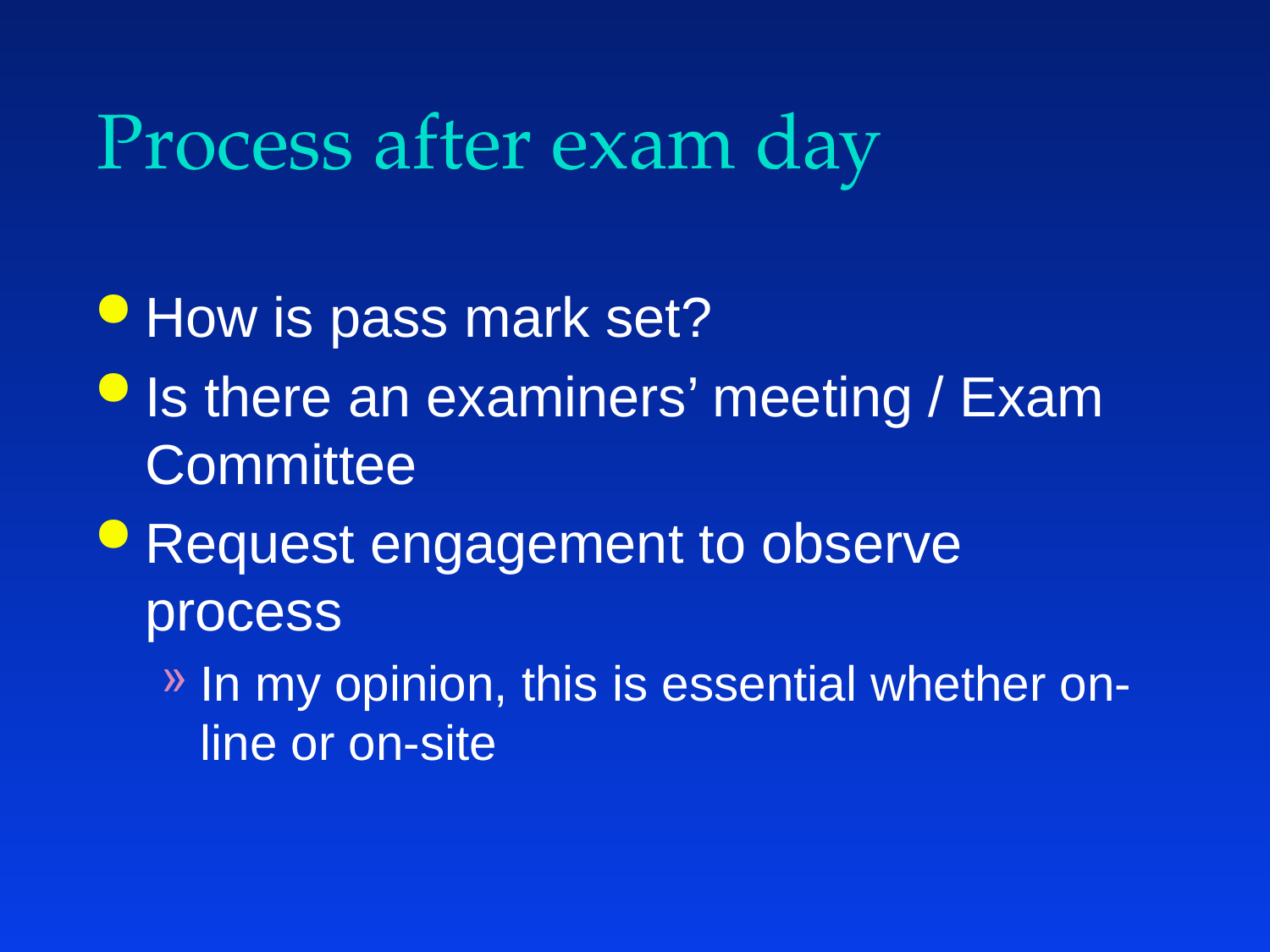

# Process after exam day
How is pass mark set?
Is there an examiners’ meeting / Exam Committee
Request engagement to observe process
In my opinion, this is essential whether on-line or on-site